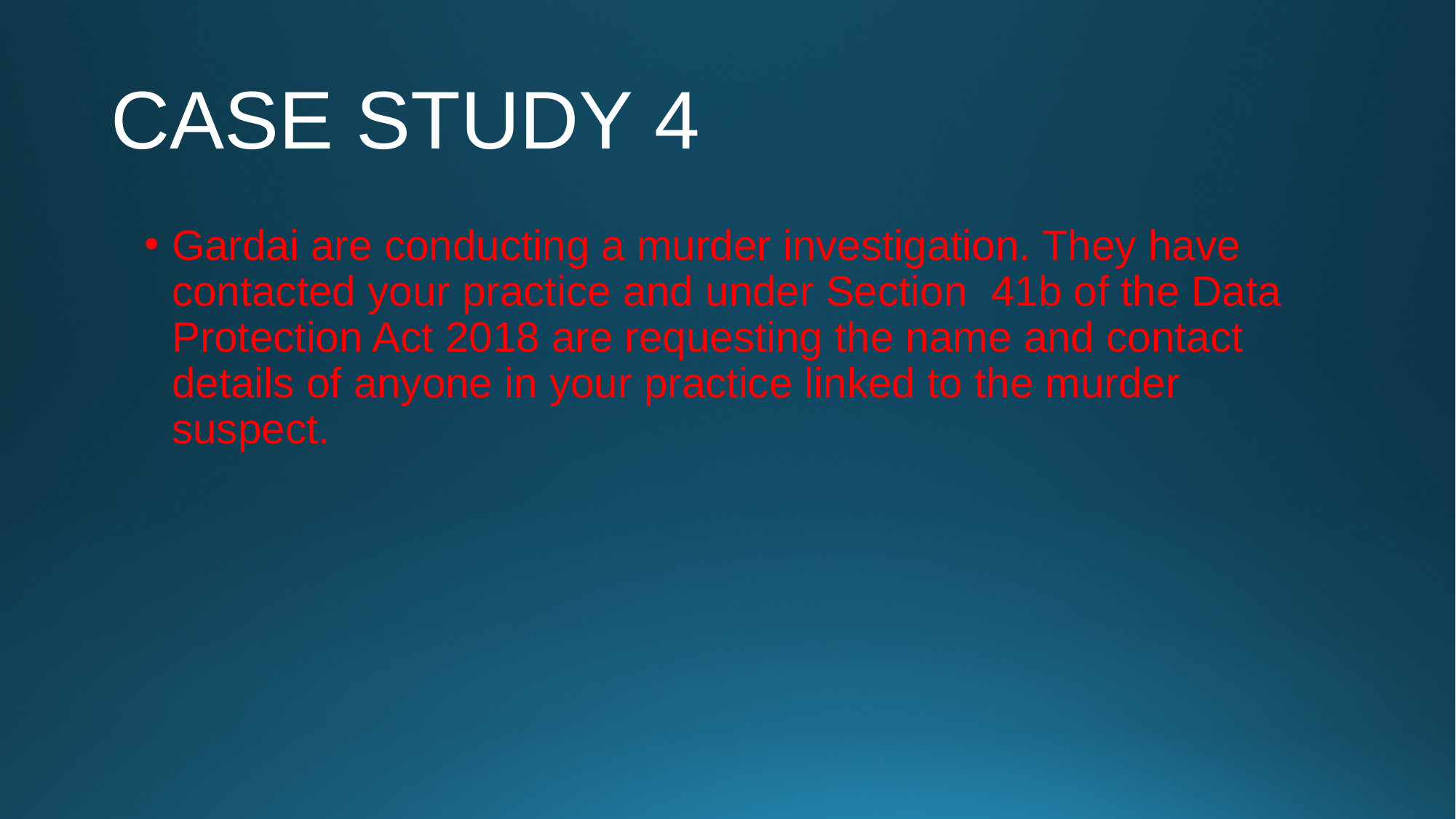

# CASE STUDY 4
Gardai are conducting a murder investigation. They have contacted your practice and under Section  41b of the Data Protection Act 2018 are requesting the name and contact details of anyone in your practice linked to the murder suspect.